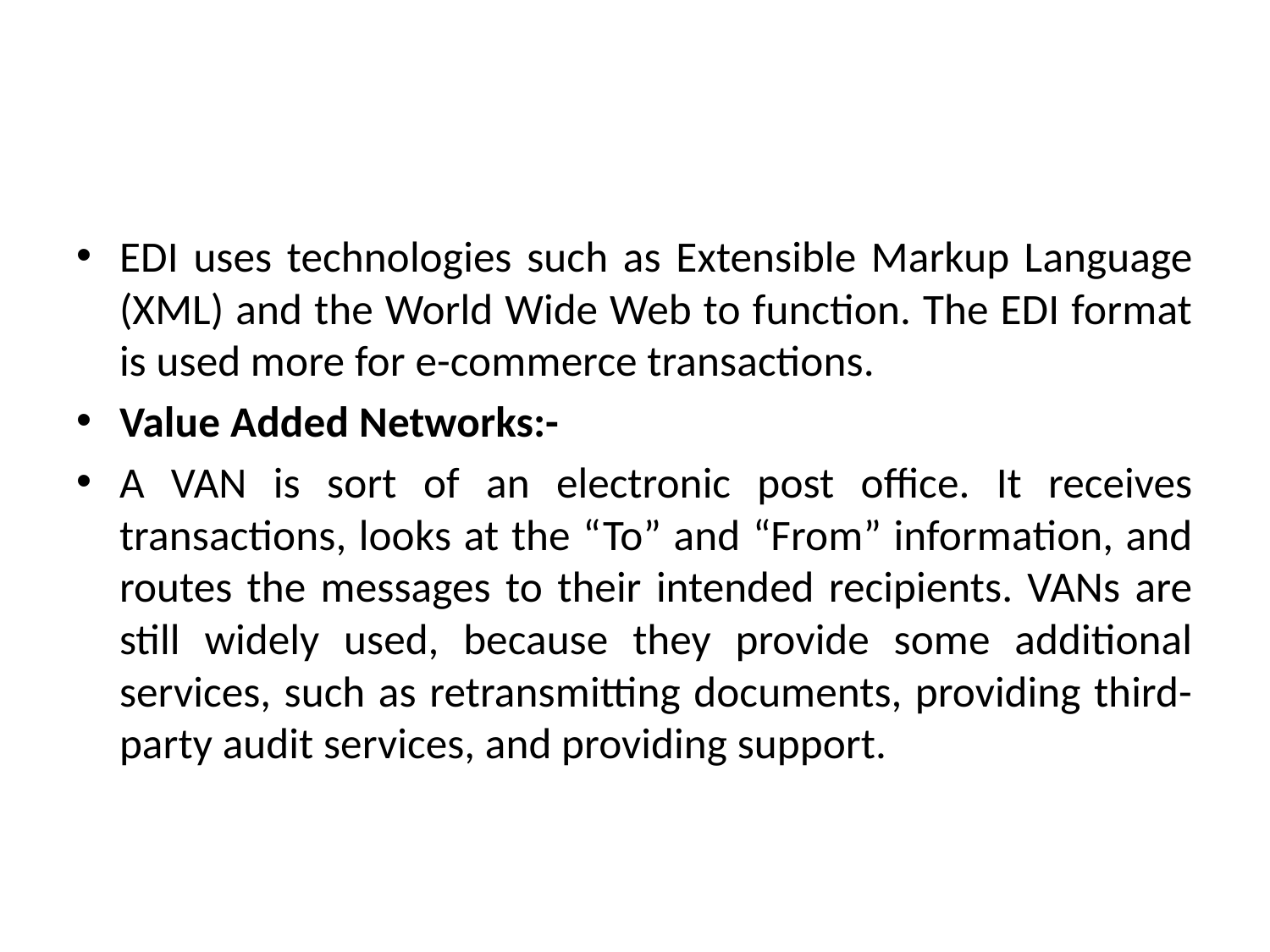

#
EDI uses technologies such as Extensible Markup Language (XML) and the World Wide Web to function. The EDI format is used more for e-commerce transactions.
Value Added Networks:-
A VAN is sort of an electronic post office. It receives transactions, looks at the “To” and “From” information, and routes the messages to their intended recipients. VANs are still widely used, because they provide some additional services, such as retransmitting documents, providing third-party audit services, and providing support.